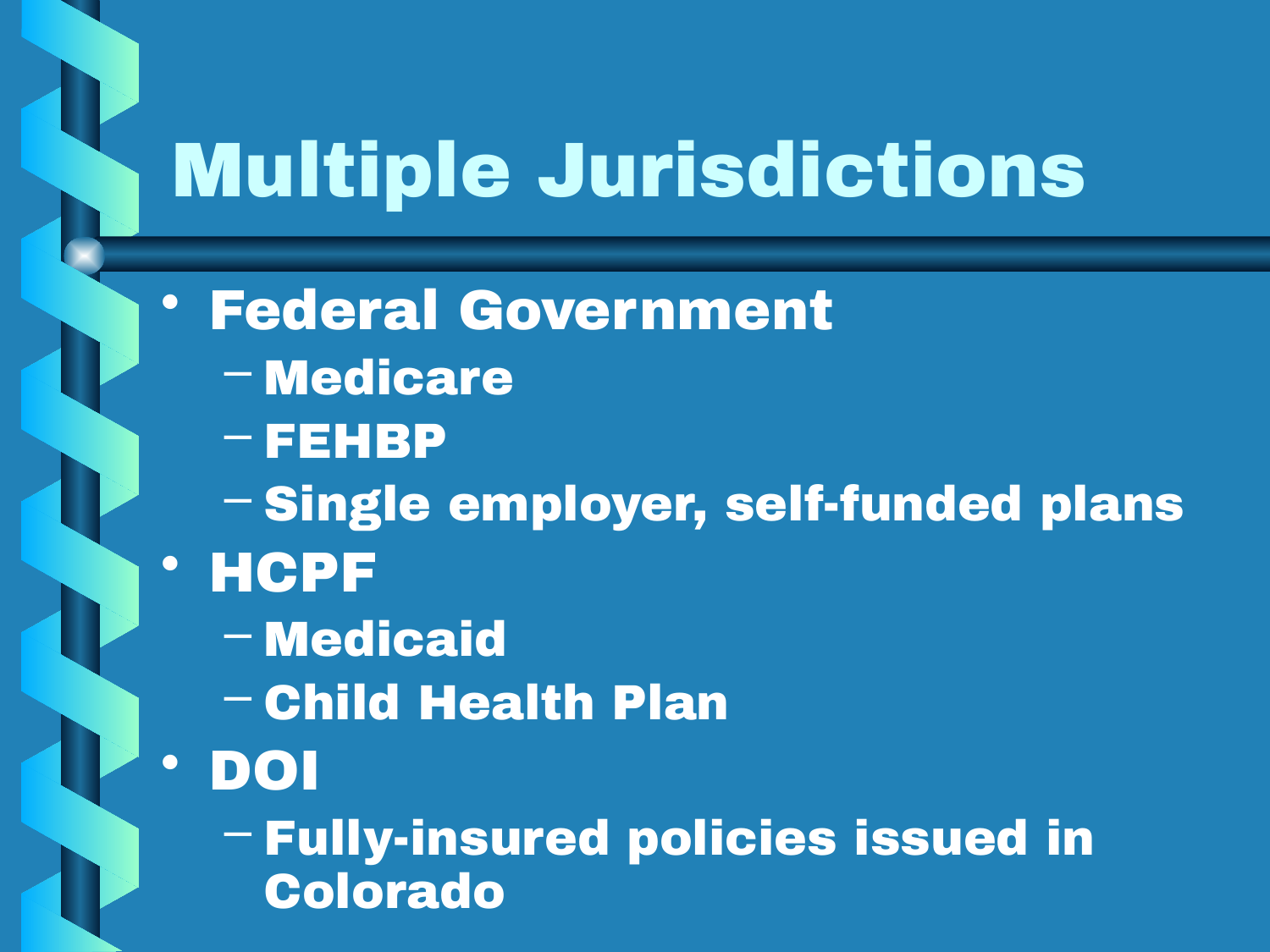

# Multiple Jurisdictions
Federal Government
Medicare
FEHBP
Single employer, self-funded plans
HCPF
Medicaid
Child Health Plan
DOI
Fully-insured policies issued in Colorado